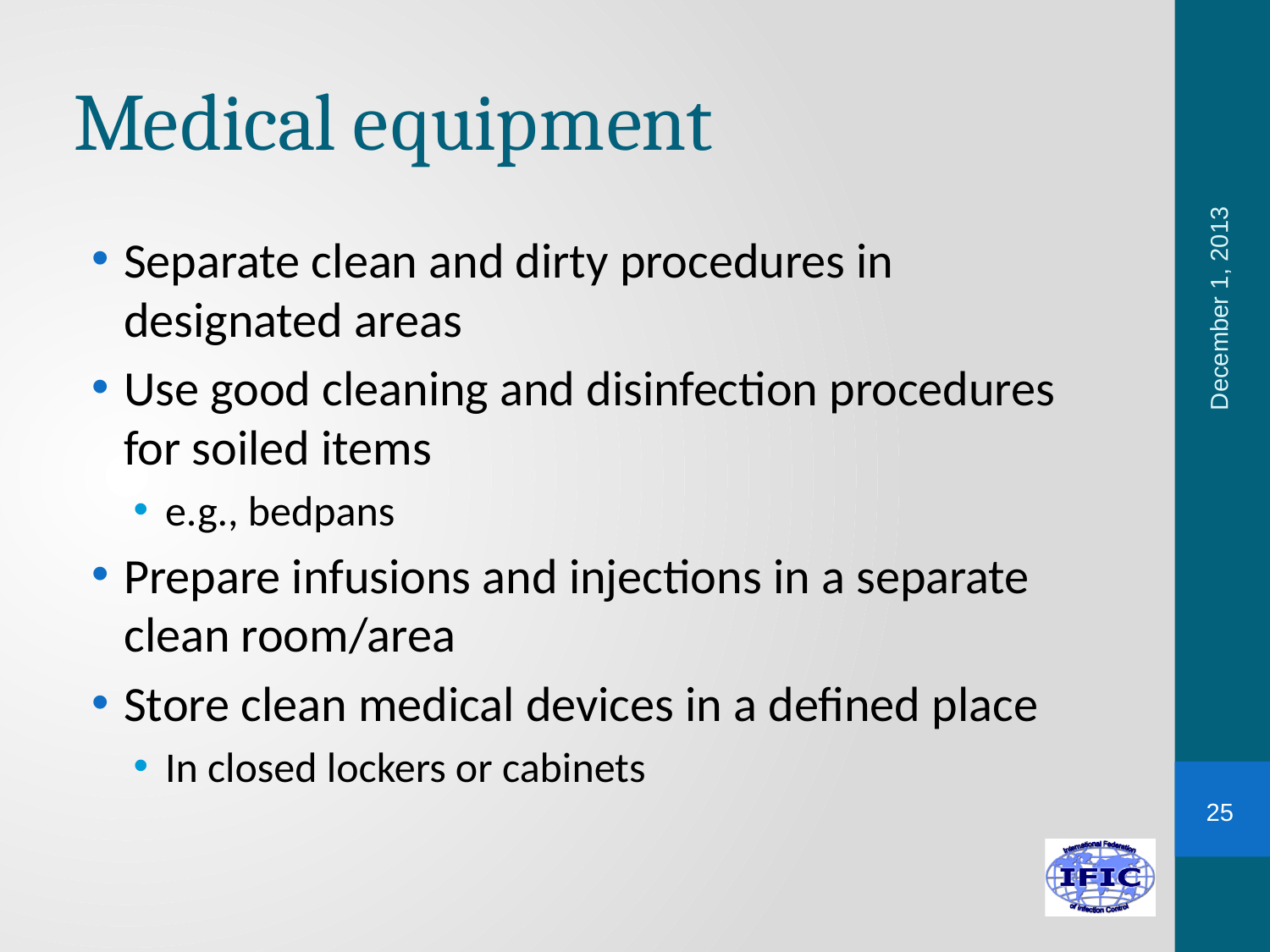

# Medical equipment
Separate clean and dirty procedures in designated areas
Use good cleaning and disinfection procedures for soiled items
e.g., bedpans
Prepare infusions and injections in a separate clean room/area
Store clean medical devices in a defined place
In closed lockers or cabinets
December 1, 2013
25